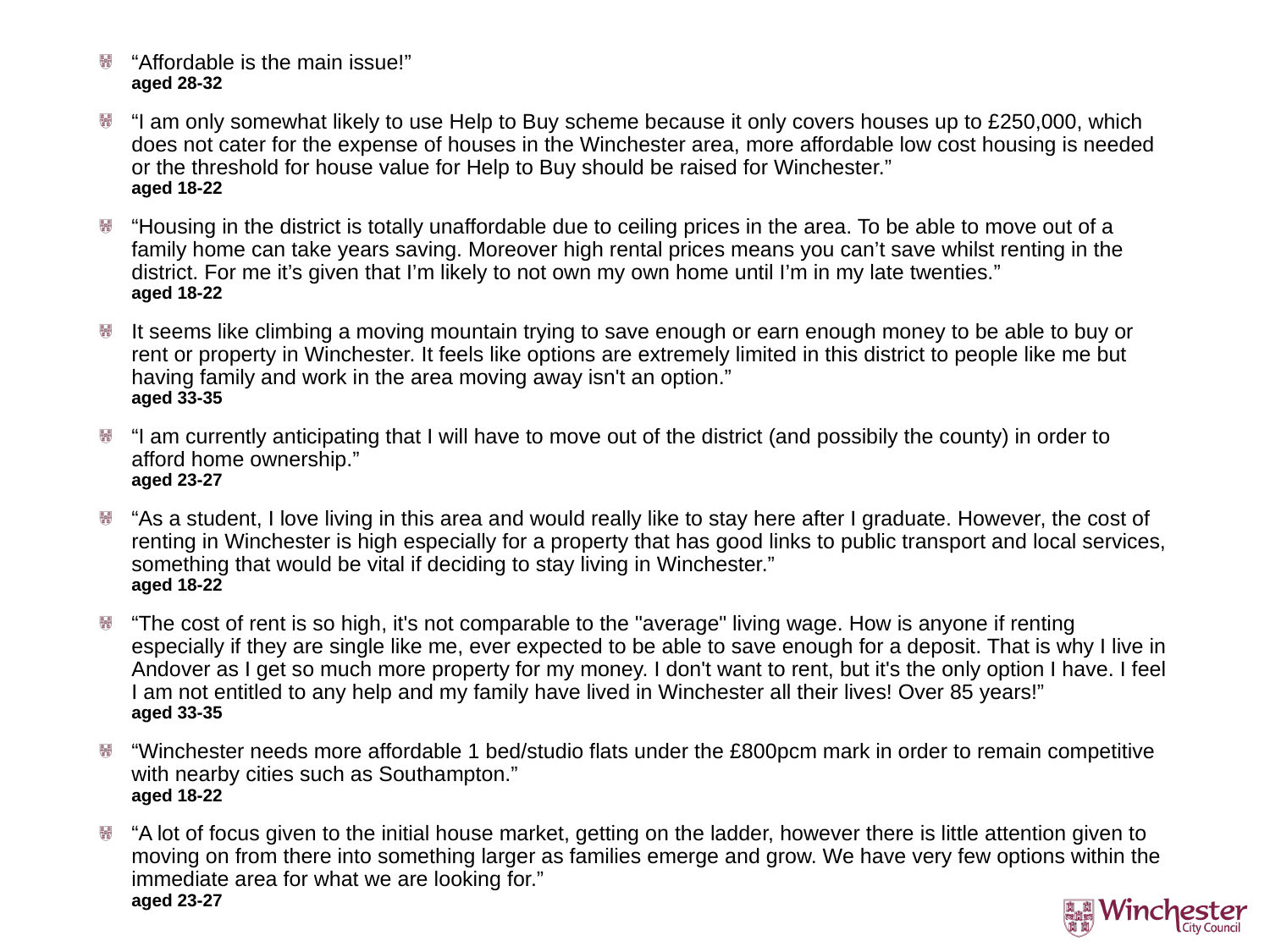

“Affordable is the main issue!”
aged 28-32
“I am only somewhat likely to use Help to Buy scheme because it only covers houses up to £250,000, which does not cater for the expense of houses in the Winchester area, more affordable low cost housing is needed or the threshold for house value for Help to Buy should be raised for Winchester.”
aged 18-22
“Housing in the district is totally unaffordable due to ceiling prices in the area. To be able to move out of a family home can take years saving. Moreover high rental prices means you can’t save whilst renting in the district. For me it’s given that I’m likely to not own my own home until I’m in my late twenties.”
aged 18-22
It seems like climbing a moving mountain trying to save enough or earn enough money to be able to buy or rent or property in Winchester. It feels like options are extremely limited in this district to people like me but having family and work in the area moving away isn't an option.”
aged 33-35
“I am currently anticipating that I will have to move out of the district (and possibily the county) in order to afford home ownership.”
aged 23-27
“As a student, I love living in this area and would really like to stay here after I graduate. However, the cost of renting in Winchester is high especially for a property that has good links to public transport and local services, something that would be vital if deciding to stay living in Winchester.”
aged 18-22
“The cost of rent is so high, it's not comparable to the "average" living wage. How is anyone if renting especially if they are single like me, ever expected to be able to save enough for a deposit. That is why I live in Andover as I get so much more property for my money. I don't want to rent, but it's the only option I have. I feel I am not entitled to any help and my family have lived in Winchester all their lives! Over 85 years!”
aged 33-35
“Winchester needs more affordable 1 bed/studio flats under the £800pcm mark in order to remain competitive with nearby cities such as Southampton.”
aged 18-22
“A lot of focus given to the initial house market, getting on the ladder, however there is little attention given to moving on from there into something larger as families emerge and grow. We have very few options within the immediate area for what we are looking for.”
aged 23-27